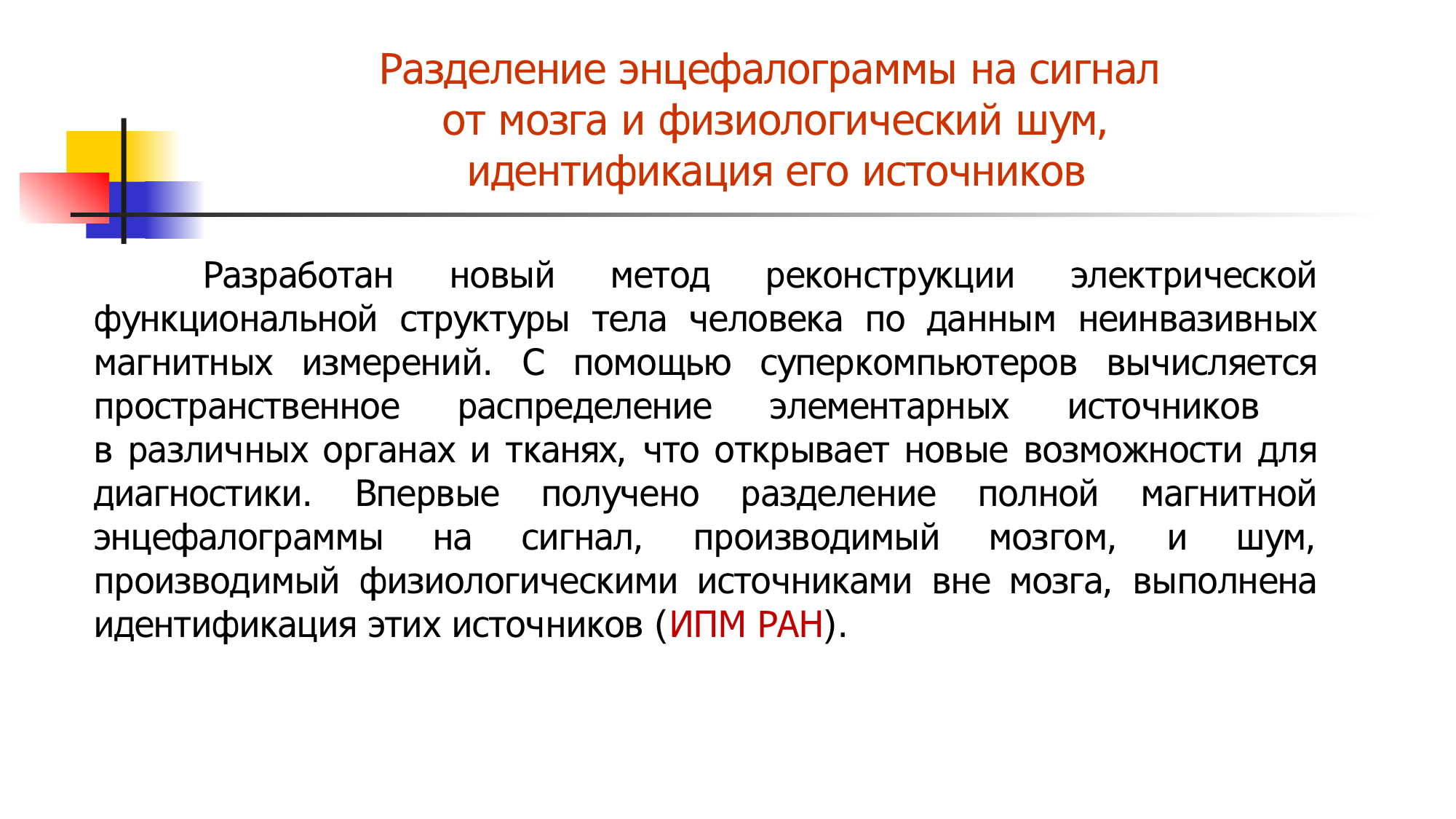

# Разделение энцефалограммы на сигнал от мозга и физиологический шум, идентификация его источников
	Разработан новый метод реконструкции электрической функциональной структуры тела человека по данным неинвазивных магнитных измерений. С помощью суперкомпьютеров вычисляется пространственное распределение элементарных источников
в различных органах и тканях, что открывает новые возможности для диагностики. Впервые получено разделение полной магнитной энцефалограммы на сигнал, производимый мозгом, и шум, производимый физиологическими источниками вне мозга, выполнена идентификация этих источников (ИПМ РАН).